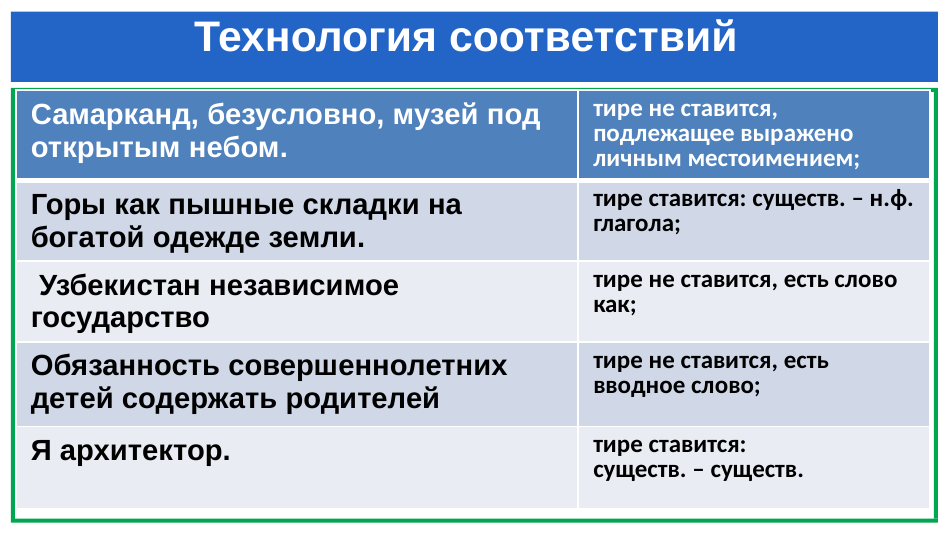

# Технология соответствий
| Самарканд, безусловно, музей под открытым небом. | тире не ставится, подлежащее выражено личным местоимением; |
| --- | --- |
| Горы как пышные складки на богатой одежде земли. | тире ставится: существ. – н.ф. глагола; |
| Узбекистан независимое государство | тире не ставится, есть слово как; |
| Обязанность совершеннолетних детей содержать родителей | тире не ставится, есть вводное слово; |
| Я архитектор. | тире ставится: существ. – существ. |